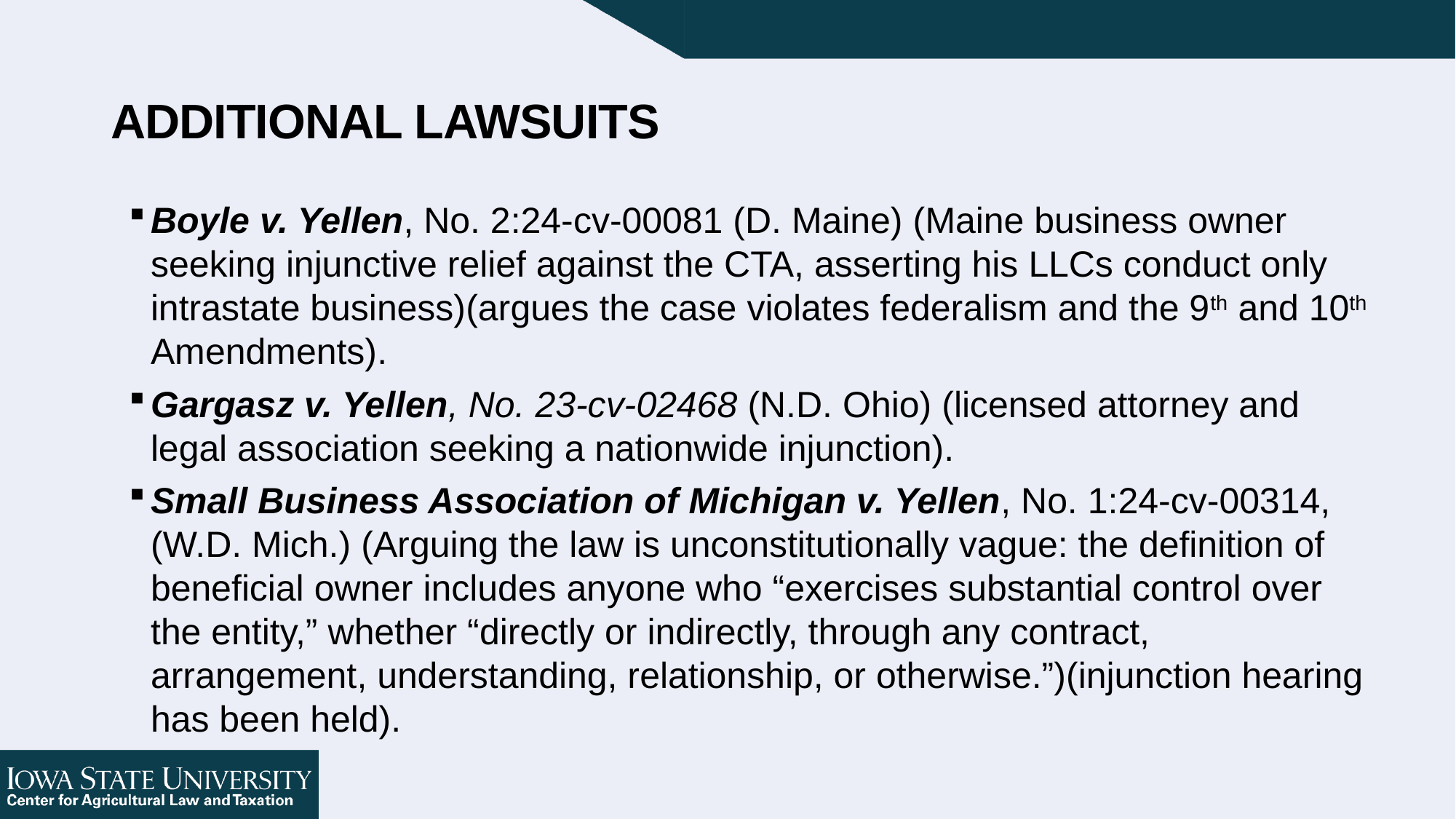

# Additional Lawsuits
Boyle v. Yellen, No. 2:24-cv-00081 (D. Maine) (Maine business owner seeking injunctive relief against the CTA, asserting his LLCs conduct only intrastate business)(argues the case violates federalism and the 9th and 10th Amendments).
Gargasz v. Yellen, No. 23-cv-02468 (N.D. Ohio) (licensed attorney and legal association seeking a nationwide injunction).
Small Business Association of Michigan v. Yellen, No. 1:24-cv-00314, (W.D. Mich.) (Arguing the law is unconstitutionally vague: the definition of beneficial owner includes anyone who “exercises substantial control over the entity,” whether “directly or indirectly, through any contract, arrangement, understanding, relationship, or otherwise.”)(injunction hearing has been held).